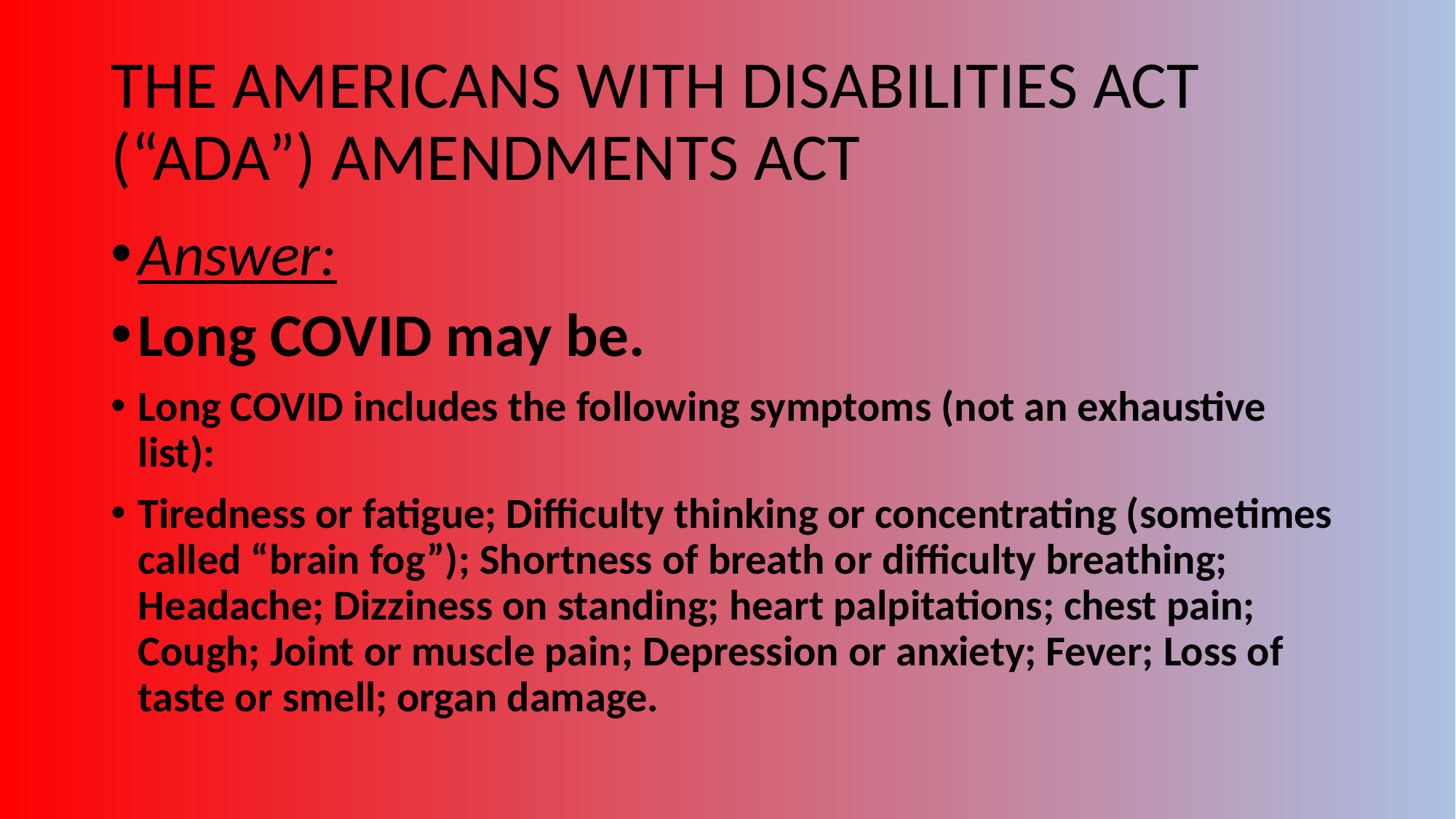

# THE AMERICANS WITH DISABILITIES ACT (“ADA”) AMENDMENTS ACT
Answer:
Long COVID may be.
Long COVID includes the following symptoms (not an exhaustive list):
Tiredness or fatigue; Difficulty thinking or concentrating (sometimes called “brain fog”); Shortness of breath or difficulty breathing; Headache; Dizziness on standing; heart palpitations; chest pain; Cough; Joint or muscle pain; Depression or anxiety; Fever; Loss of taste or smell; organ damage.